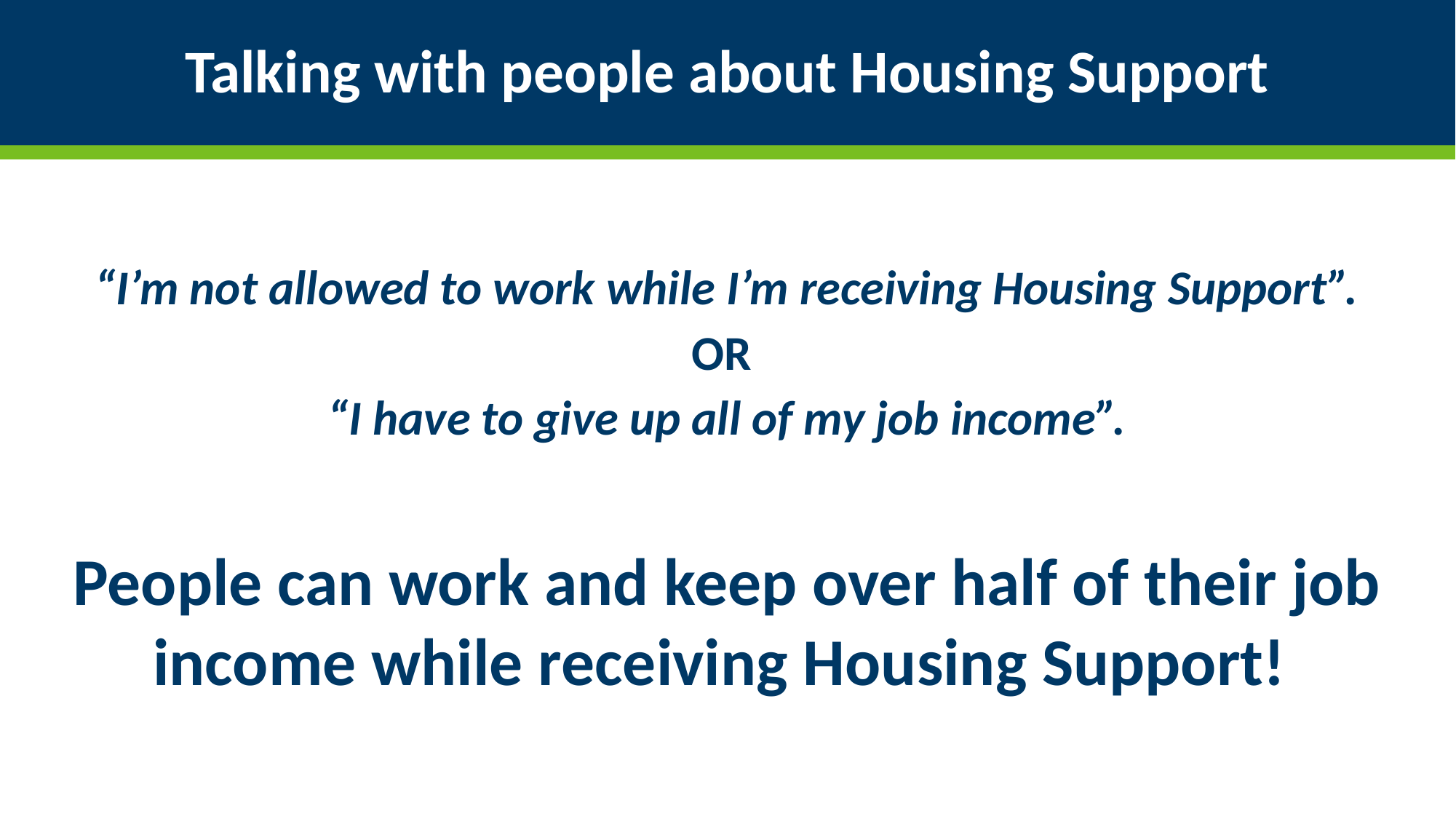

# Talking with people about Housing Support
“I’m not allowed to work while I’m receiving Housing Support”.
OR
“I have to give up all of my job income”.

People can work and keep over half of their job income while receiving Housing Support!